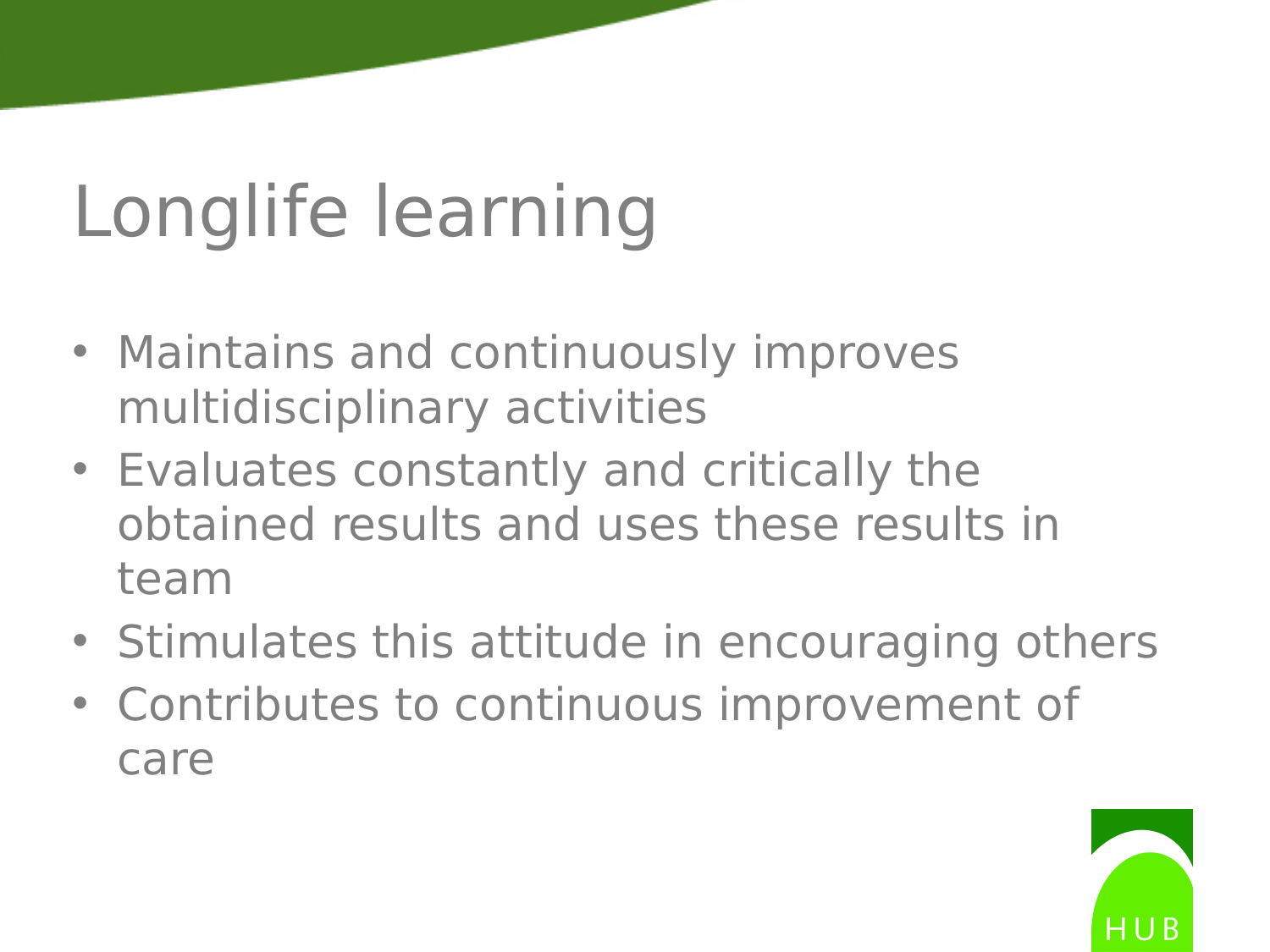

# Longlife learning
Maintains and continuously improves multidisciplinary activities
Evaluates constantly and critically the obtained results and uses these results in team
Stimulates this attitude in encouraging others
Contributes to continuous improvement of care